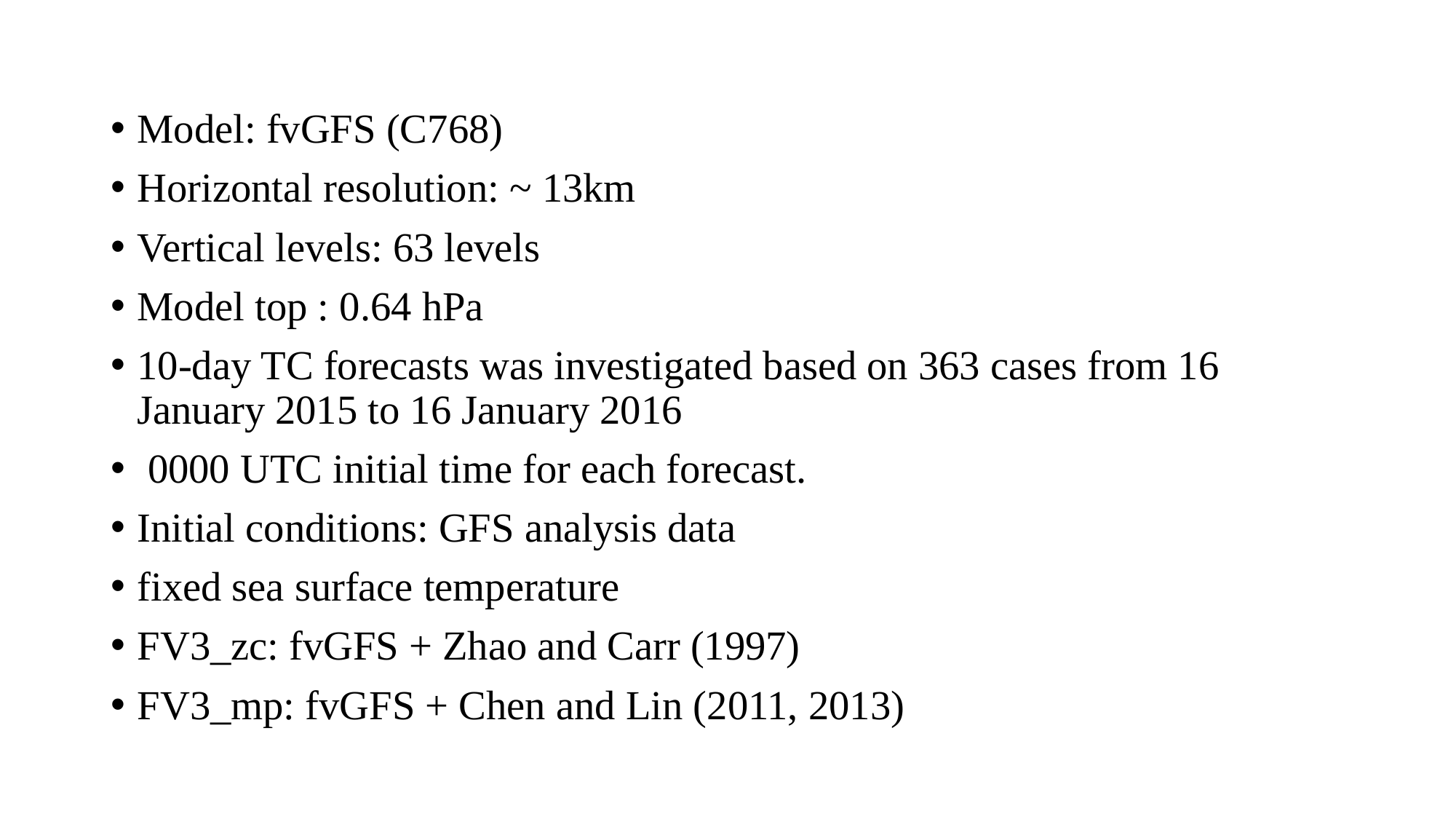

Model: fvGFS (C768)
Horizontal resolution: ~ 13km
Vertical levels: 63 levels
Model top : 0.64 hPa
10-day TC forecasts was investigated based on 363 cases from 16 January 2015 to 16 January 2016
 0000 UTC initial time for each forecast.
Initial conditions: GFS analysis data
fixed sea surface temperature
FV3_zc: fvGFS + Zhao and Carr (1997)
FV3_mp: fvGFS + Chen and Lin (2011, 2013)